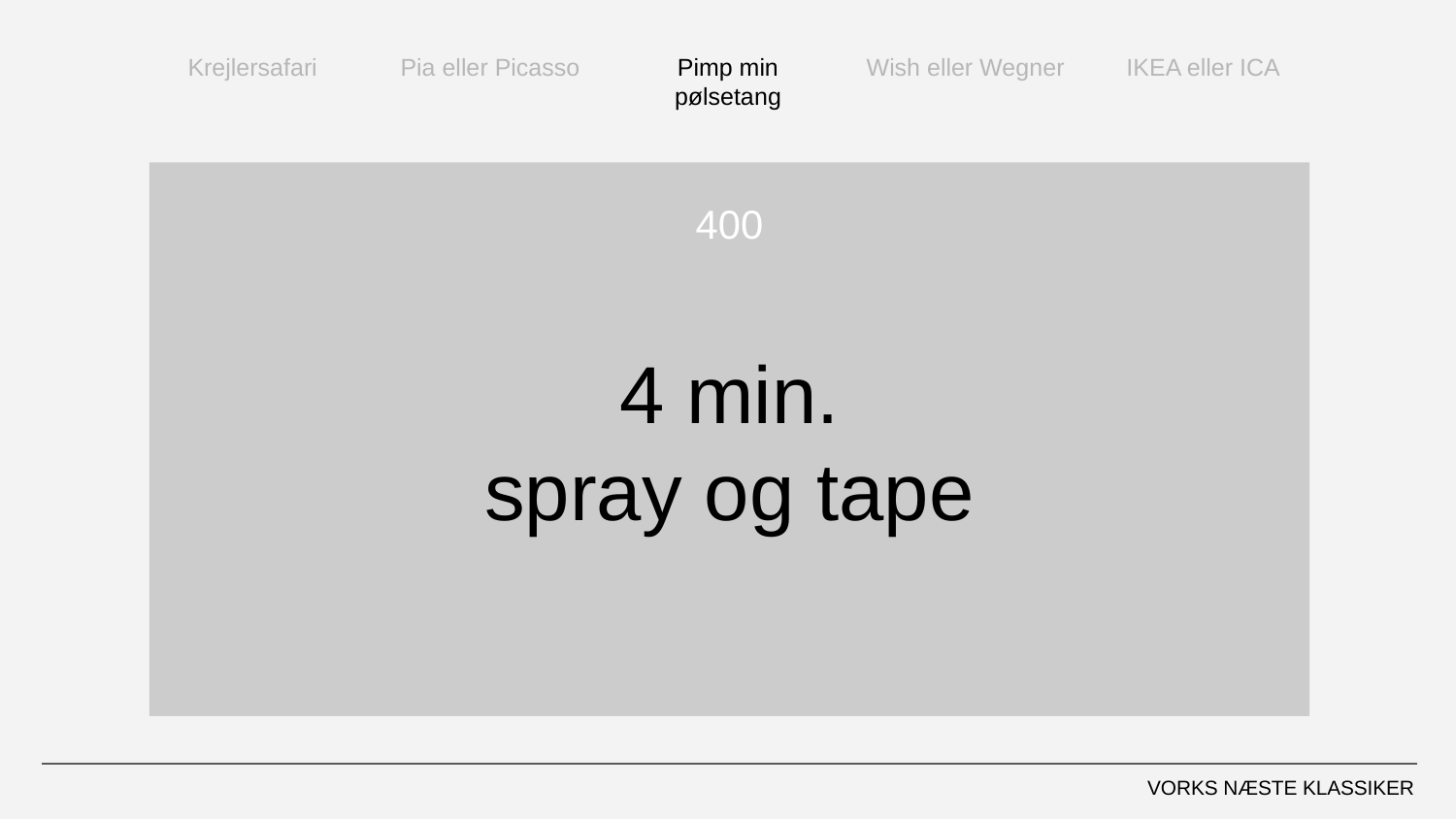

Krejlersafari
Pia eller Picasso
Pimp min pølsetang
Wish eller Wegner
IKEA eller ICA
4 min.
spray og tape
400
VORKS NÆSTE KLASSIKER